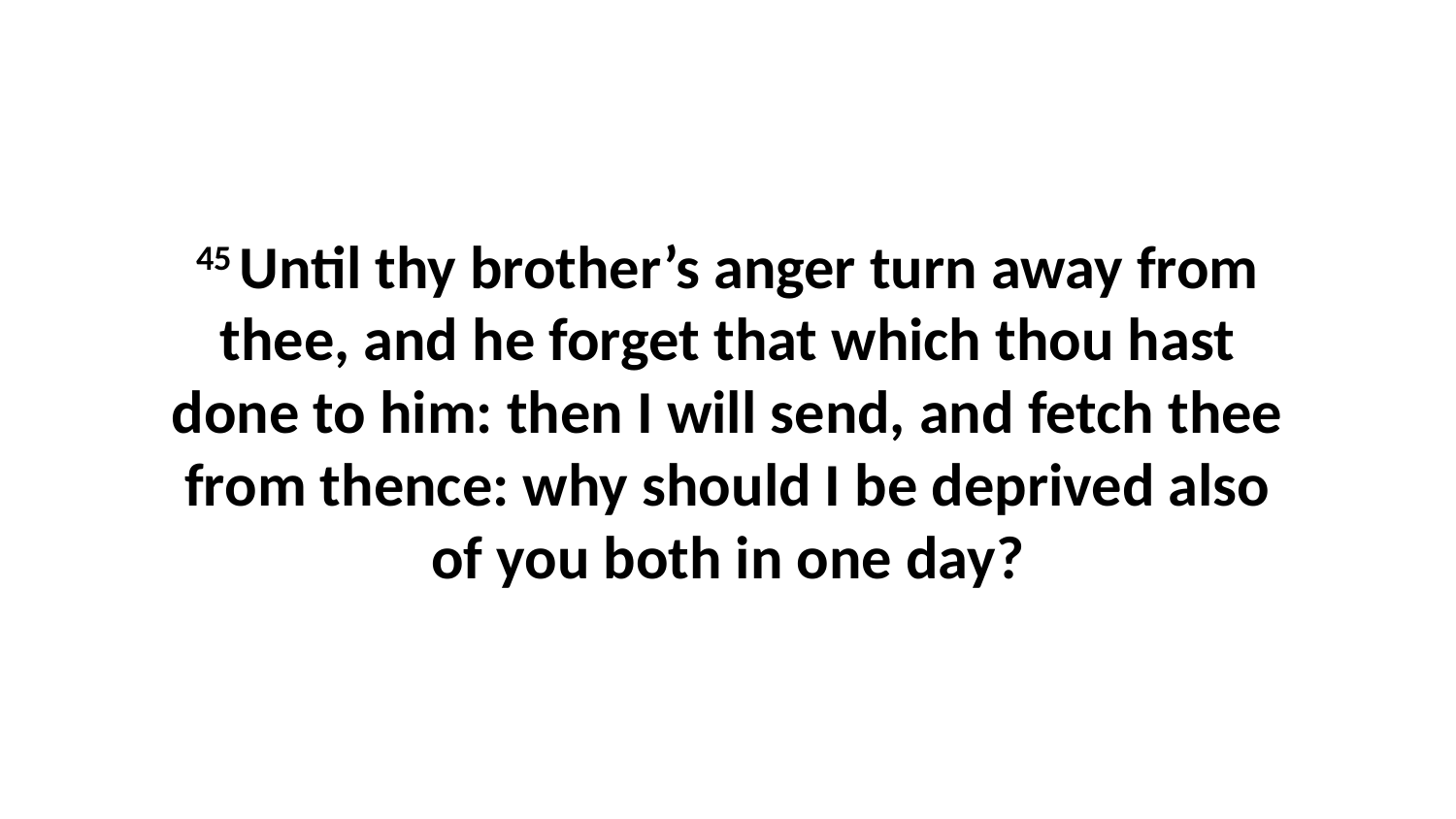

45 Until thy brother’s anger turn away from thee, and he forget that which thou hast done to him: then I will send, and fetch thee from thence: why should I be deprived also of you both in one day?